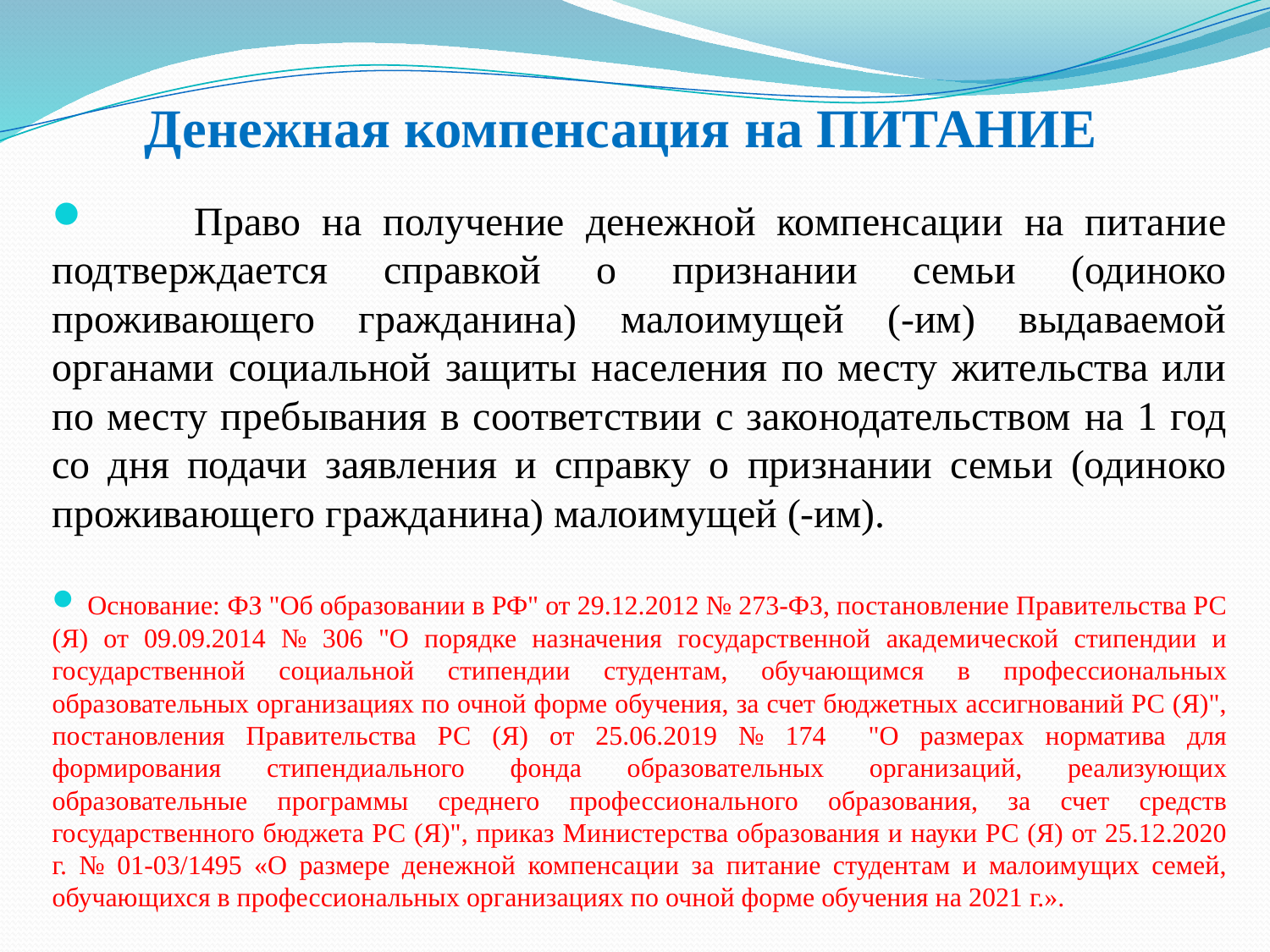

# Денежная компенсация на ПИТАНИЕ
     Право на получение денежной компенсации на питание подтверждается справкой о признании семьи (одиноко проживающего гражданина) малоимущей (-им) выдаваемой органами социальной защиты населения по месту жительства или по месту пребывания в соответствии с законодательством на 1 год со дня подачи заявления и справку о признании семьи (одиноко проживающего гражданина) малоимущей (-им).

 Основание: ФЗ "Об образовании в РФ" от 29.12.2012 № 273-ФЗ, постановление Правительства РС (Я) от 09.09.2014 № 306 "О порядке назначения государственной академической стипендии и государственной социальной стипендии студентам, обучающимся в профессиональных образовательных организациях по очной форме обучения, за счет бюджетных ассигнований РС (Я)", постановления Правительства РС (Я) от 25.06.2019 № 174  "О размерах норматива для формирования стипендиального фонда образовательных организаций, реализующих образовательные программы среднего профессионального образования, за счет средств государственного бюджета РС (Я)", приказ Министерства образования и науки РС (Я) от 25.12.2020 г. № 01-03/1495 «О размере денежной компенсации за питание студентам и малоимущих семей, обучающихся в профессиональных организациях по очной форме обучения на 2021 г.».